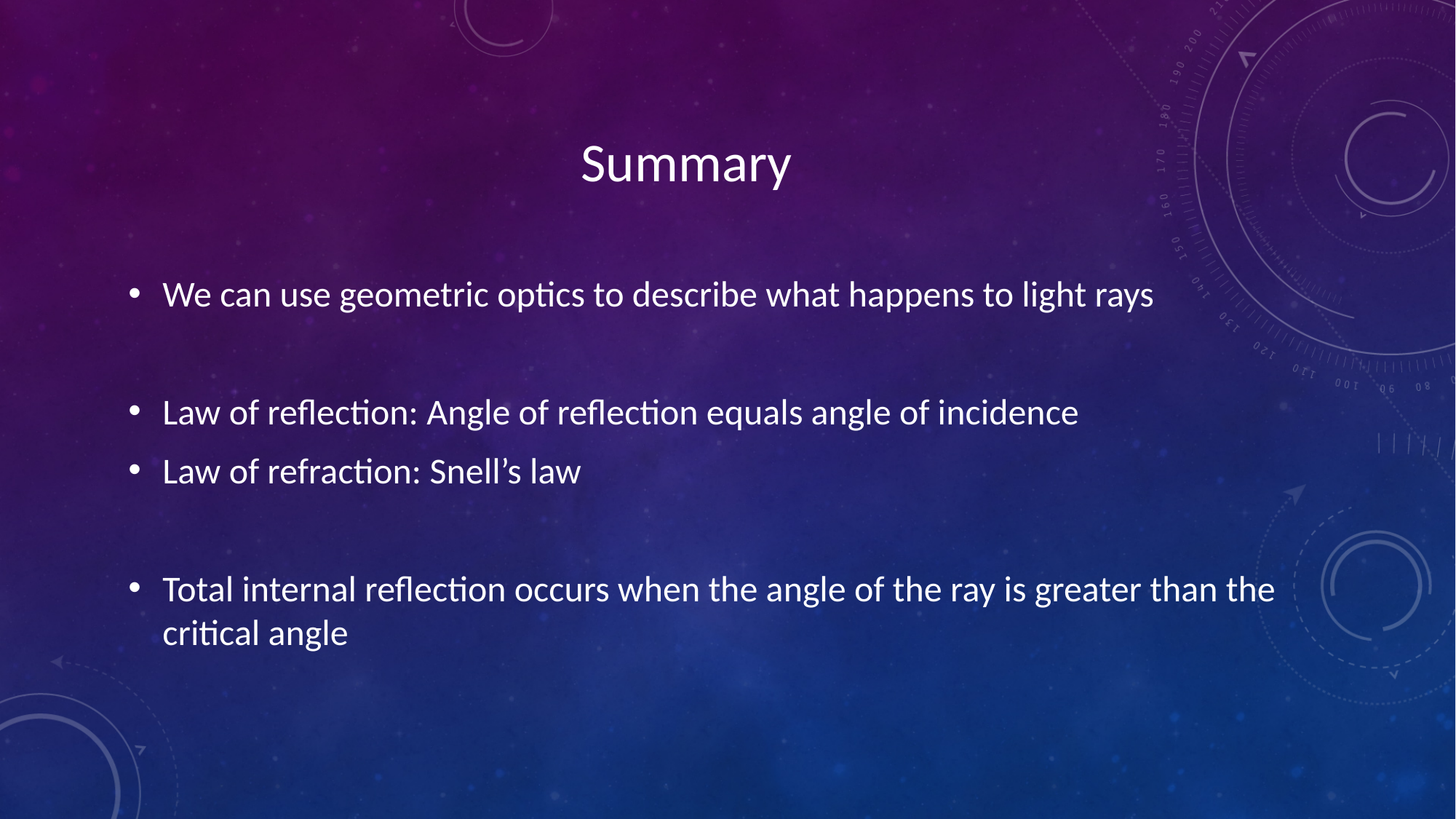

# Summary
We can use geometric optics to describe what happens to light rays

Law of reflection: Angle of reflection equals angle of incidence
Law of refraction: Snell’s law

Total internal reflection occurs when the angle of the ray is greater than the critical angle